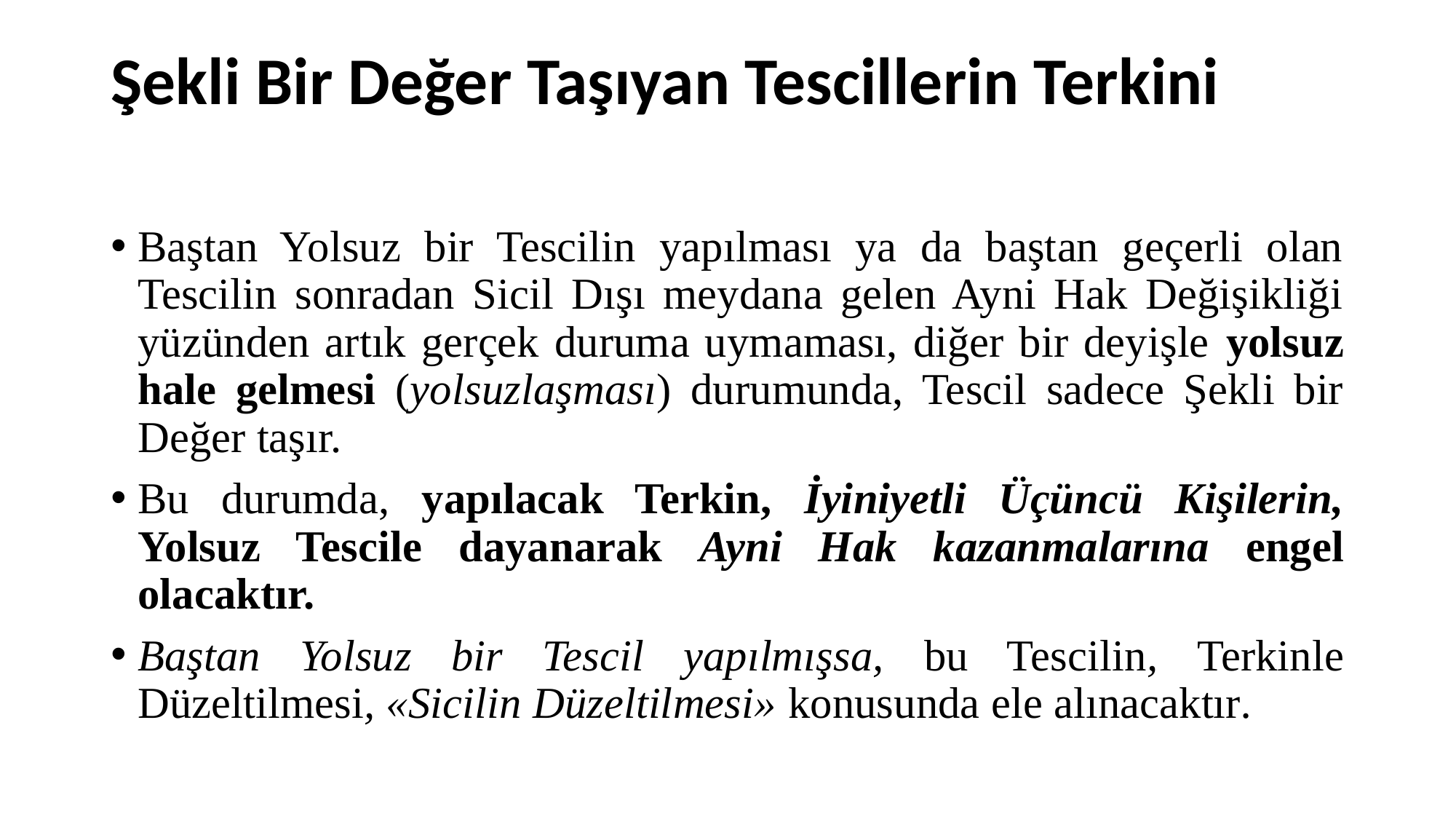

# Şekli Bir Değer Taşıyan Tescillerin Terkini
Baştan Yolsuz bir Tescilin yapılması ya da baştan geçerli olan Tescilin sonradan Sicil Dışı meydana gelen Ayni Hak Değişikliği yüzünden artık gerçek duruma uymaması, diğer bir deyişle yolsuz hale gelmesi (yolsuzlaşması) durumunda, Tescil sadece Şekli bir Değer taşır.
Bu durumda, yapılacak Terkin, İyiniyetli Üçüncü Kişilerin, Yolsuz Tescile dayanarak Ayni Hak kazanmalarına engel olacaktır.
Baştan Yolsuz bir Tescil yapılmışsa, bu Tescilin, Terkinle Düzeltilmesi, «Sicilin Düzeltilmesi» konusunda ele alınacaktır.